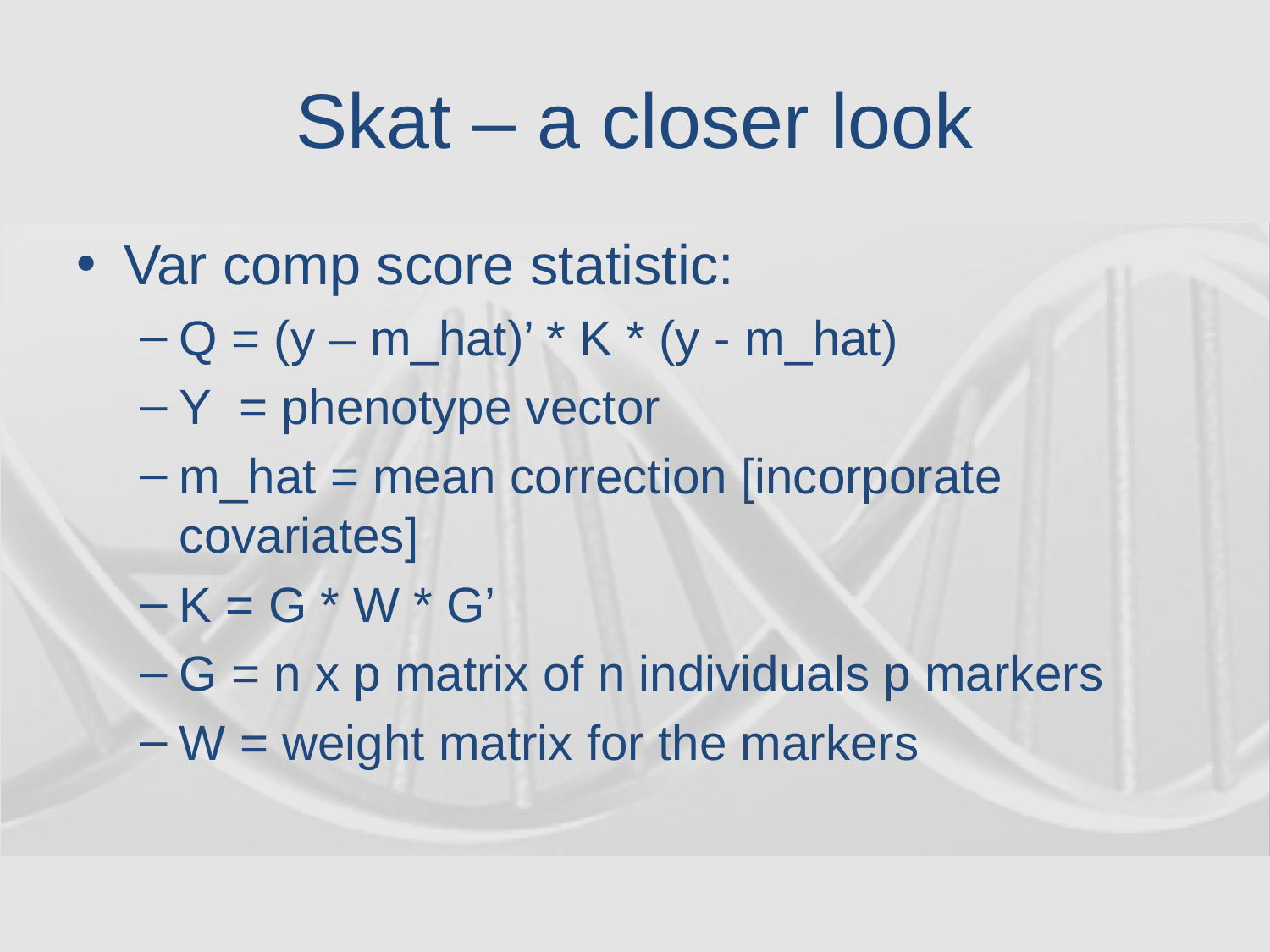

# Skat – a closer look
Var comp score statistic:
Q = (y – m_hat)’ * K * (y - m_hat)
Y  = phenotype vector
m_hat = mean correction [incorporate covariates]
K = G * W * G’
G = n x p matrix of n individuals p markers
W = weight matrix for the markers